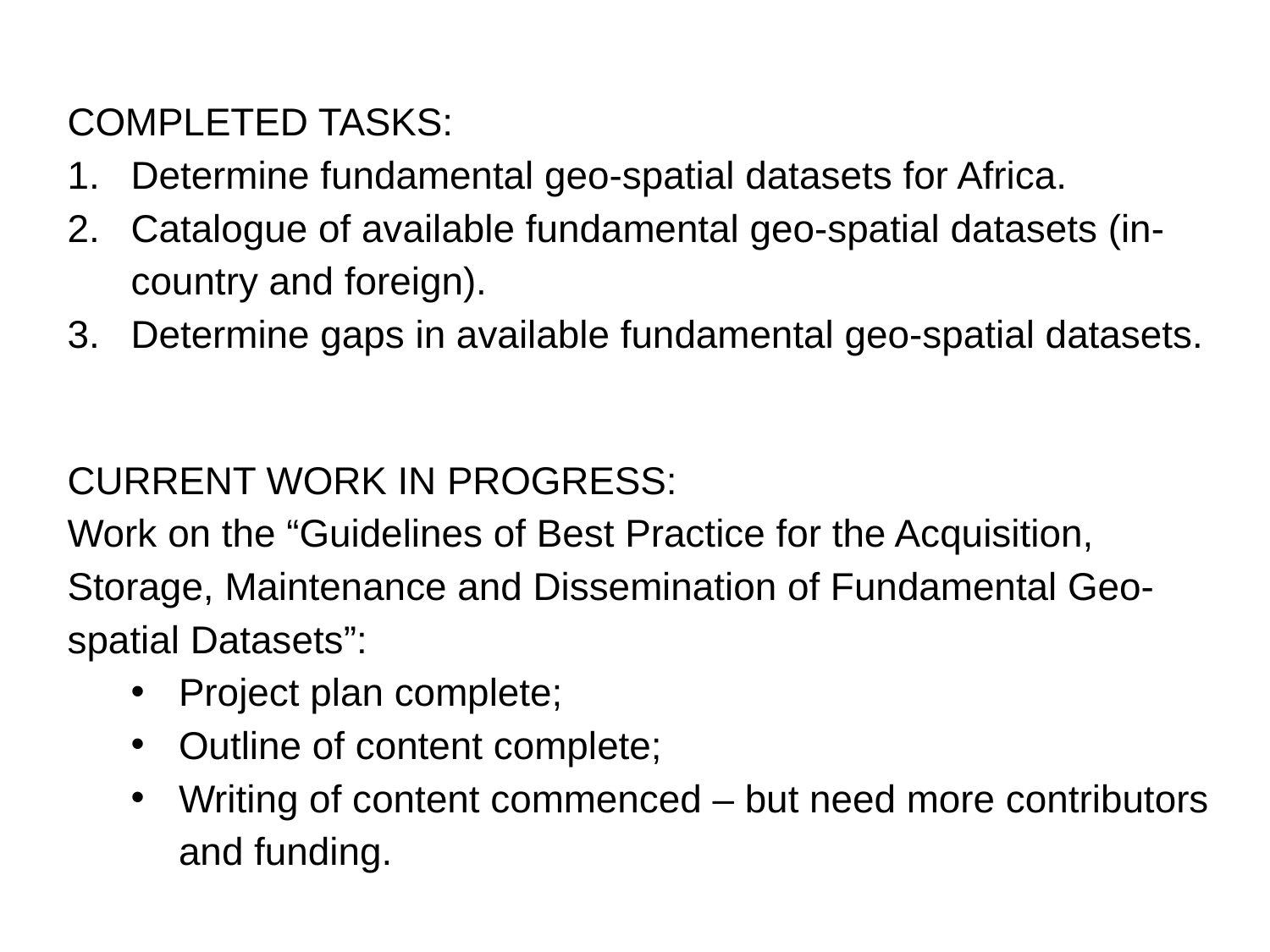

COMPLETED TASKS:
Determine fundamental geo-spatial datasets for Africa.
Catalogue of available fundamental geo-spatial datasets (in-country and foreign).
Determine gaps in available fundamental geo-spatial datasets.

CURRENT WORK IN PROGRESS:
Work on the “Guidelines of Best Practice for the Acquisition, Storage, Maintenance and Dissemination of Fundamental Geo-spatial Datasets”:
Project plan complete;
Outline of content complete;
Writing of content commenced – but need more contributors and funding.